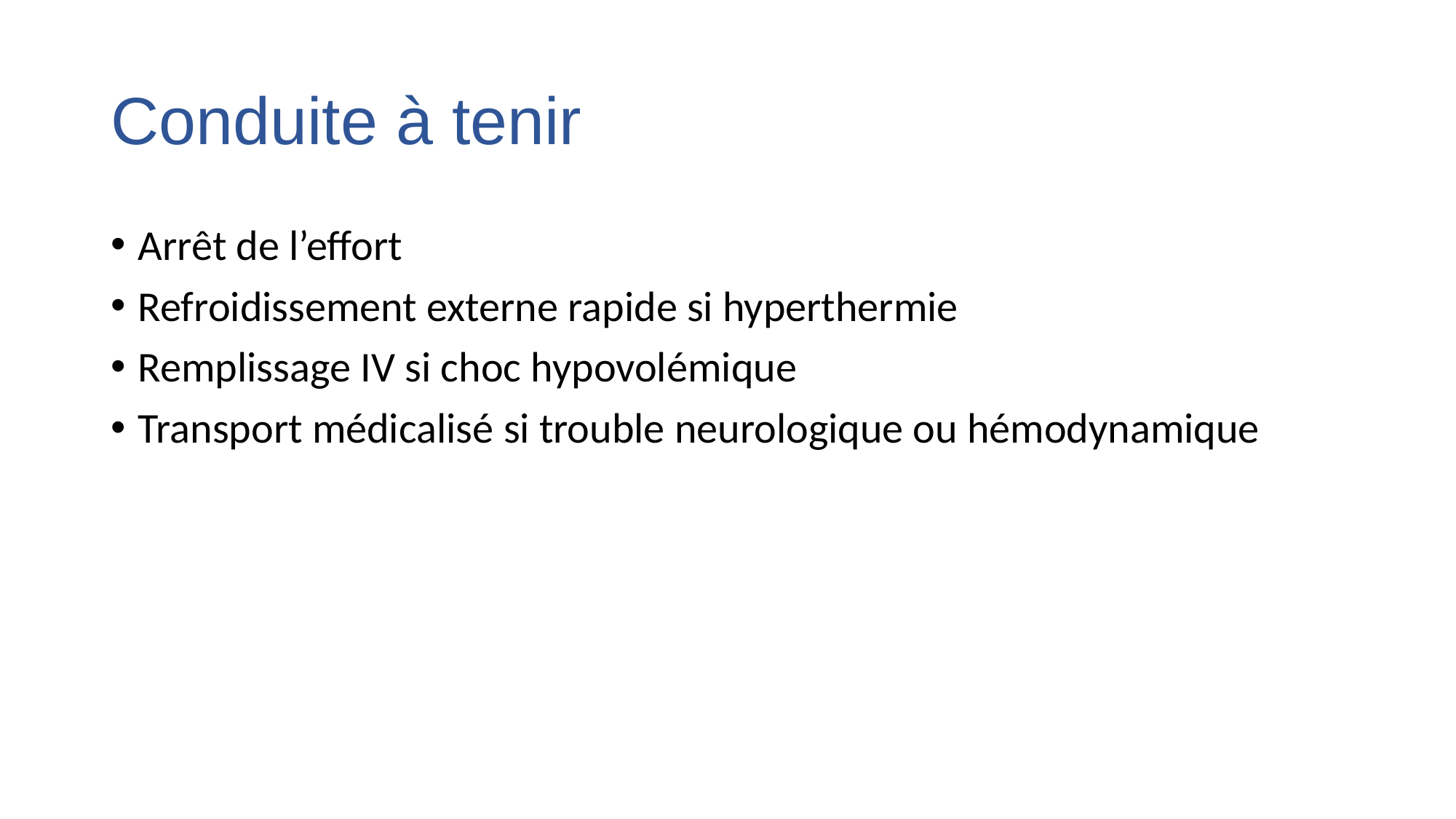

# Conduite à tenir
Arrêt de l’effort
Refroidissement externe rapide si hyperthermie
Remplissage IV si choc hypovolémique
Transport médicalisé si trouble neurologique ou hémodynamique